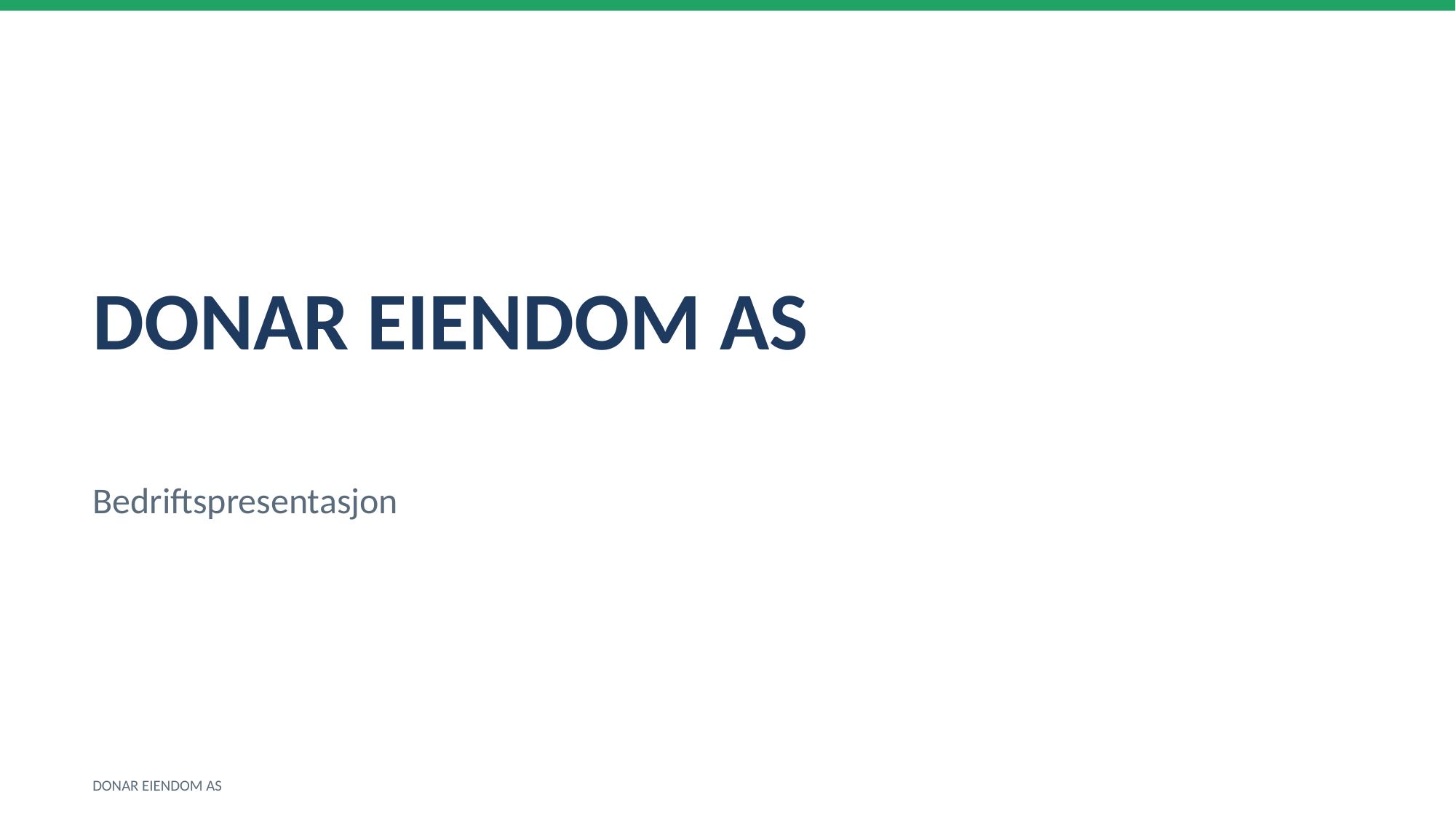

DONAR EIENDOM AS
Bedriftspresentasjon
DONAR EIENDOM AS